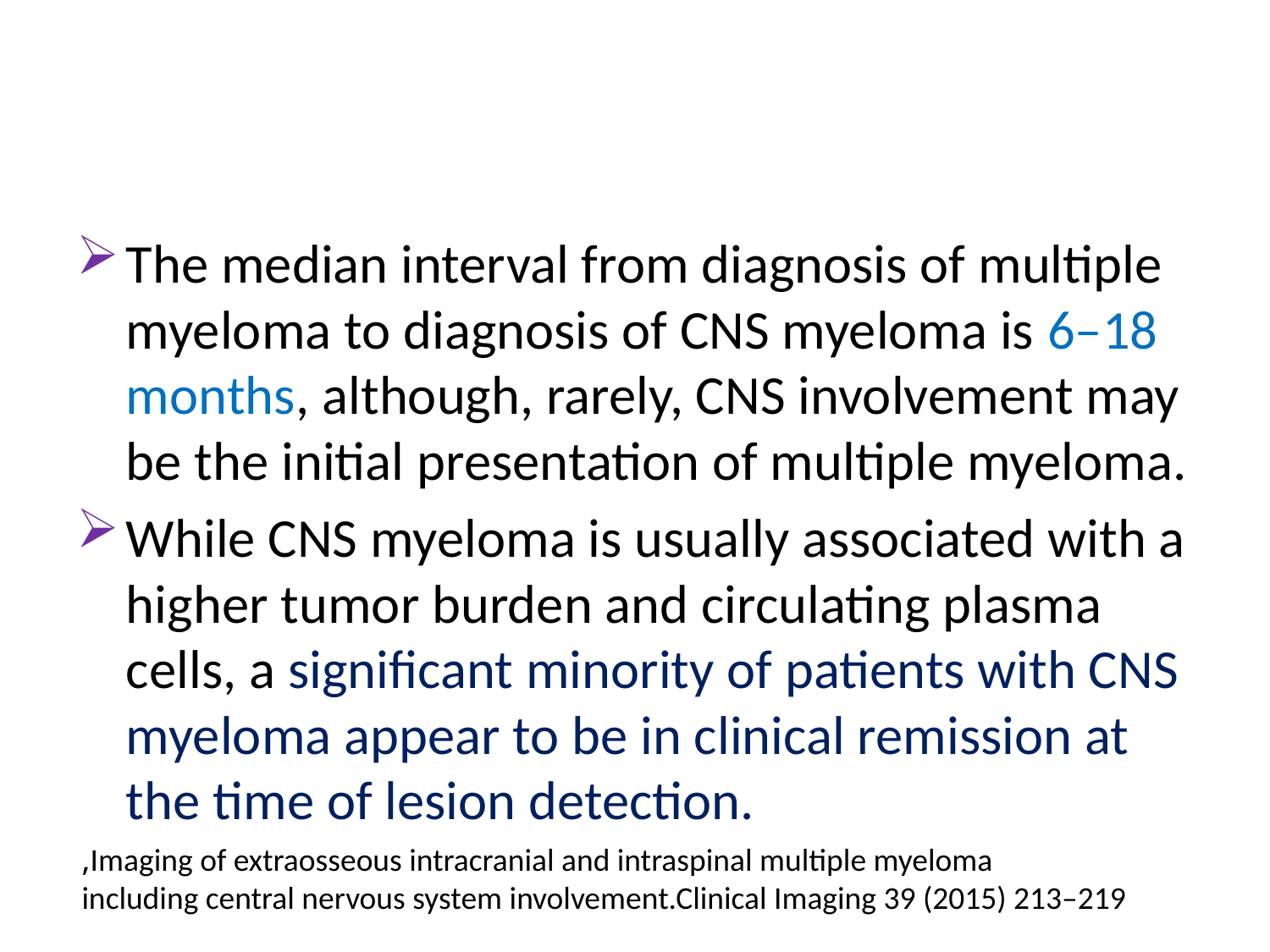

#
The median interval from diagnosis of multiple myeloma to diagnosis of CNS myeloma is 6–18 months, although, rarely, CNS involvement may be the initial presentation of multiple myeloma.
While CNS myeloma is usually associated with a higher tumor burden and circulating plasma cells, a significant minority of patients with CNS myeloma appear to be in clinical remission at the time of lesion detection.
Imaging of extraosseous intracranial and intraspinal multiple myeloma,
including central nervous system involvement.Clinical Imaging 39 (2015) 213–219